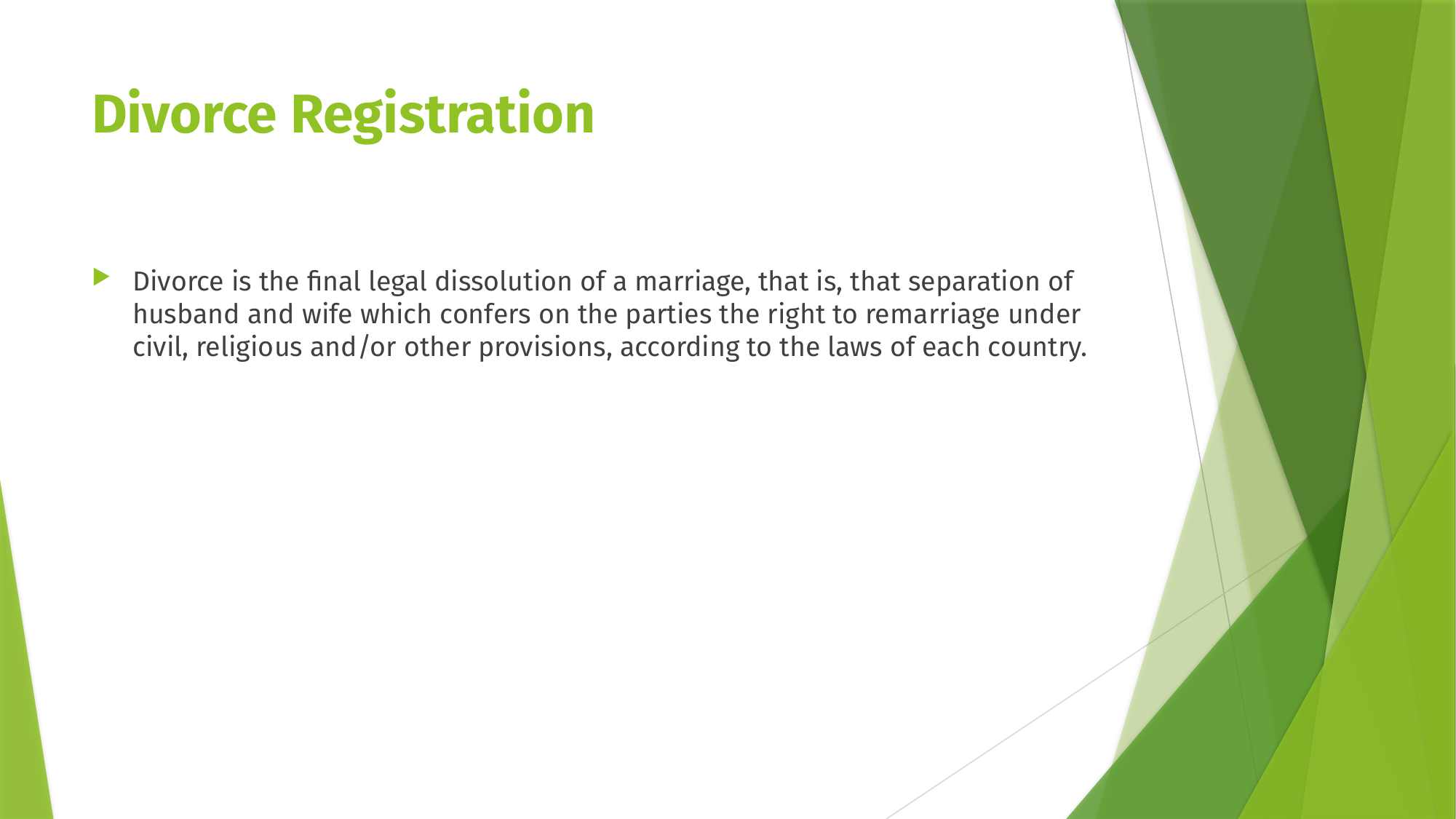

# Divorce Registration
Divorce is the final legal dissolution of a marriage, that is, that separation of husband and wife which confers on the parties the right to remarriage under civil, religious and/or other provisions, according to the laws of each country.